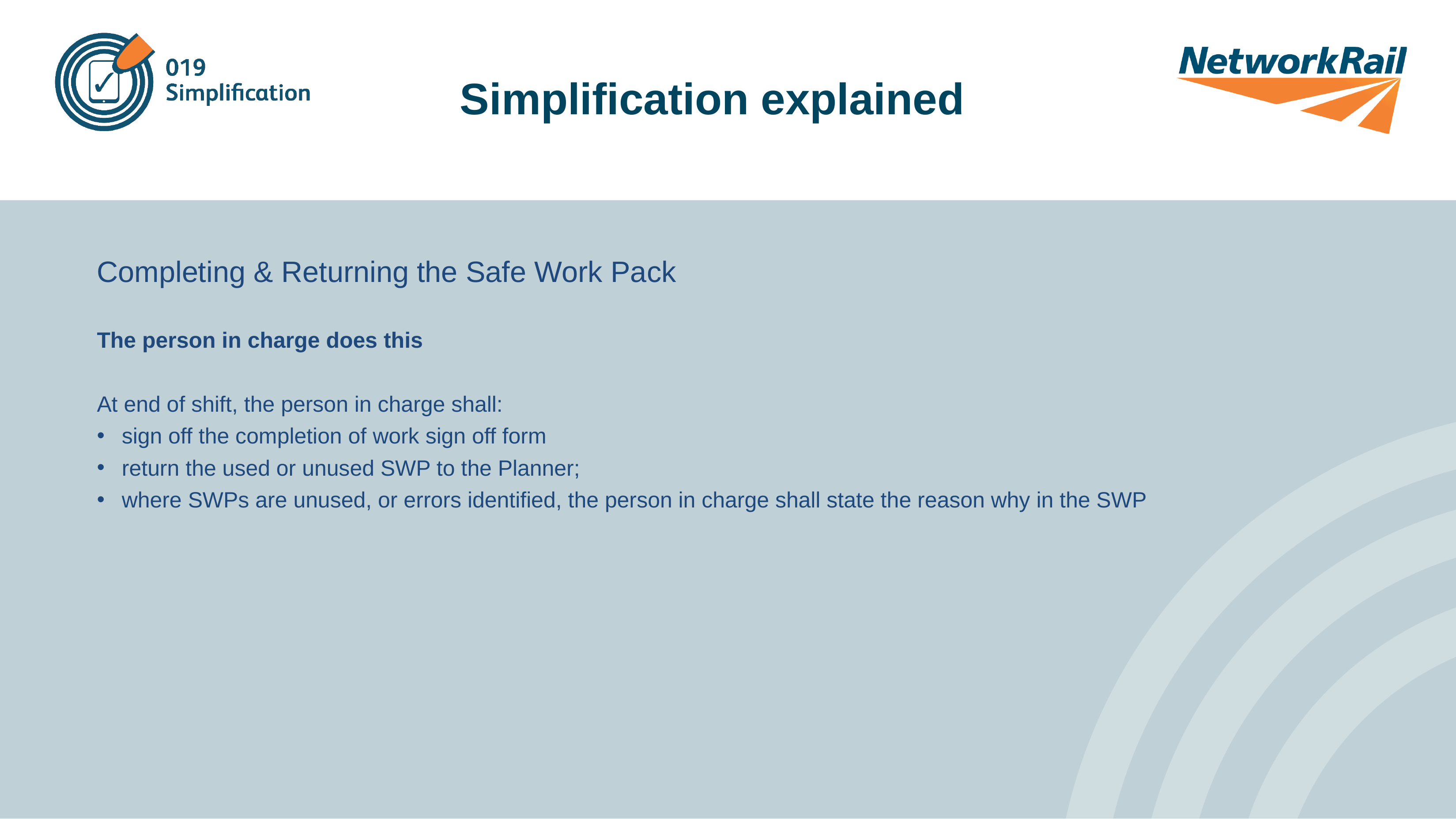

# Simplification explained
Completing & Returning the Safe Work Pack

The person in charge does this

At end of shift, the person in charge shall:
sign off the completion of work sign off form
return the used or unused SWP to the Planner;
where SWPs are unused, or errors identified, the person in charge shall state the reason why in the SWP